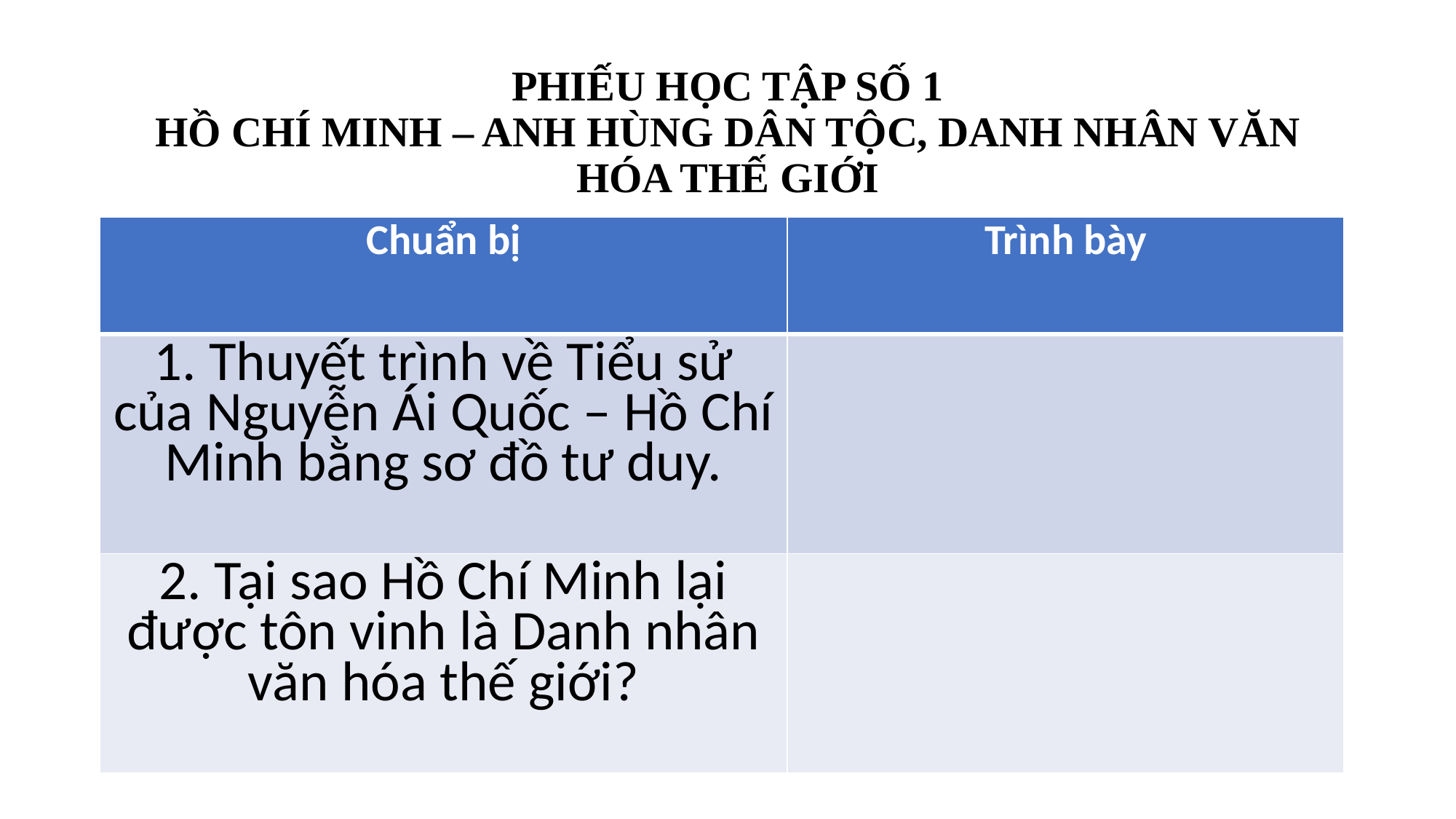

#
PHIẾU HỌC TẬP SỐ 1
HỒ CHÍ MINH – ANH HÙNG DÂN TỘC, DANH NHÂN VĂN HÓA THẾ GIỚI

| Chuẩn bị | Trình bày |
| --- | --- |
| 1. Thuyết trình về Tiểu sử của Nguyễn Ái Quốc – Hồ Chí Minh bằng sơ đồ tư duy. |  |
| 2. Tại sao Hồ Chí Minh lại được tôn vinh là Danh nhân văn hóa thế giới? |  |